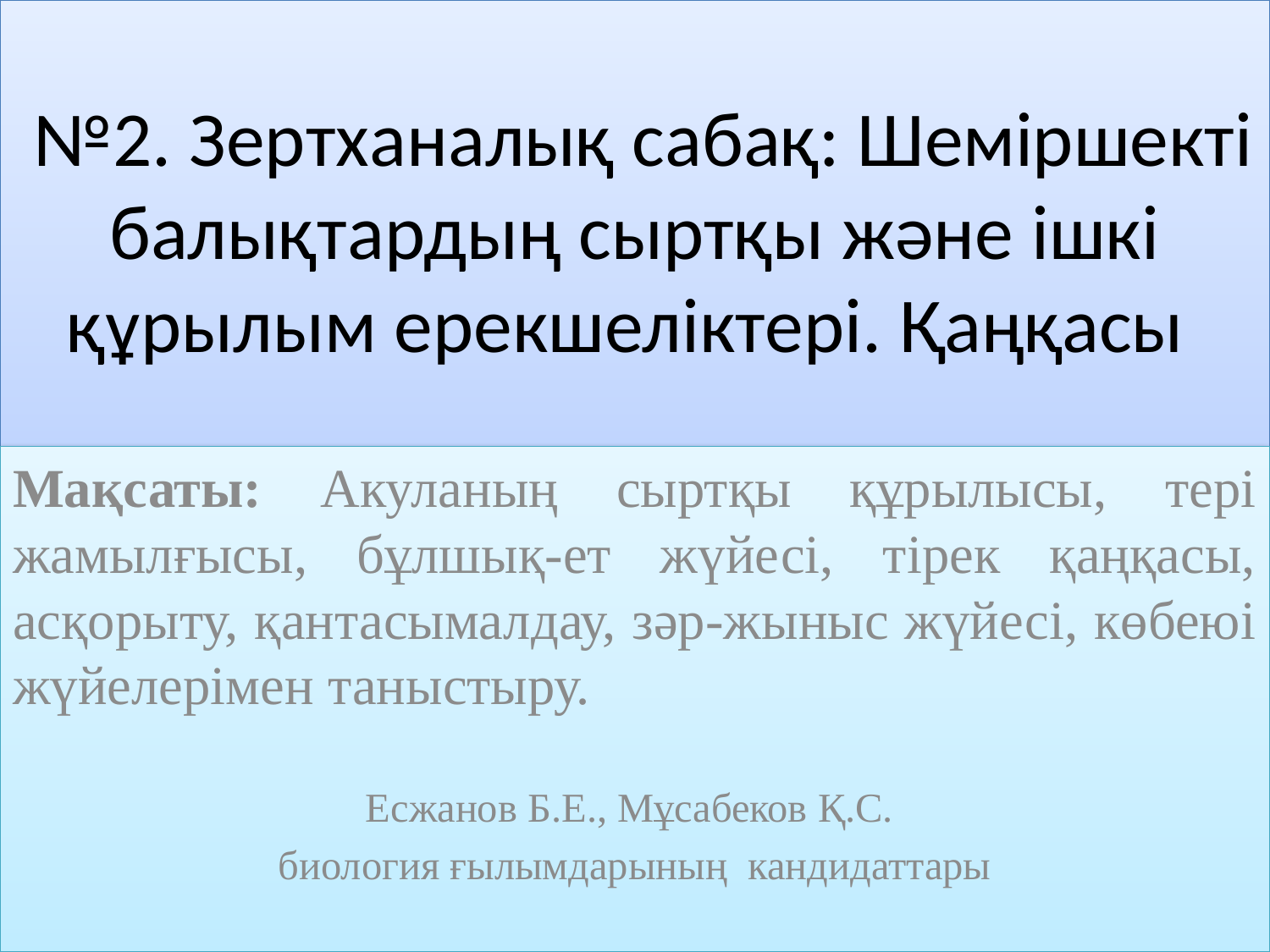

# №2. Зертханалық сабақ: Шеміршекті балықтардың сыртқы және ішкі құрылым ерекшеліктері. Қаңқасы
Мақсаты: Акуланың сыртқы құрылысы, тері жамылғысы, бұлшық-ет жүйесі, тірек қаңқасы, асқорыту, қантасымалдау, зәр-жыныс жүйесі, көбеюі жүйелерімен таныстыру.

Есжанов Б.Е., Мұсабеков Қ.С.
биология ғылымдарының  кандидаттары